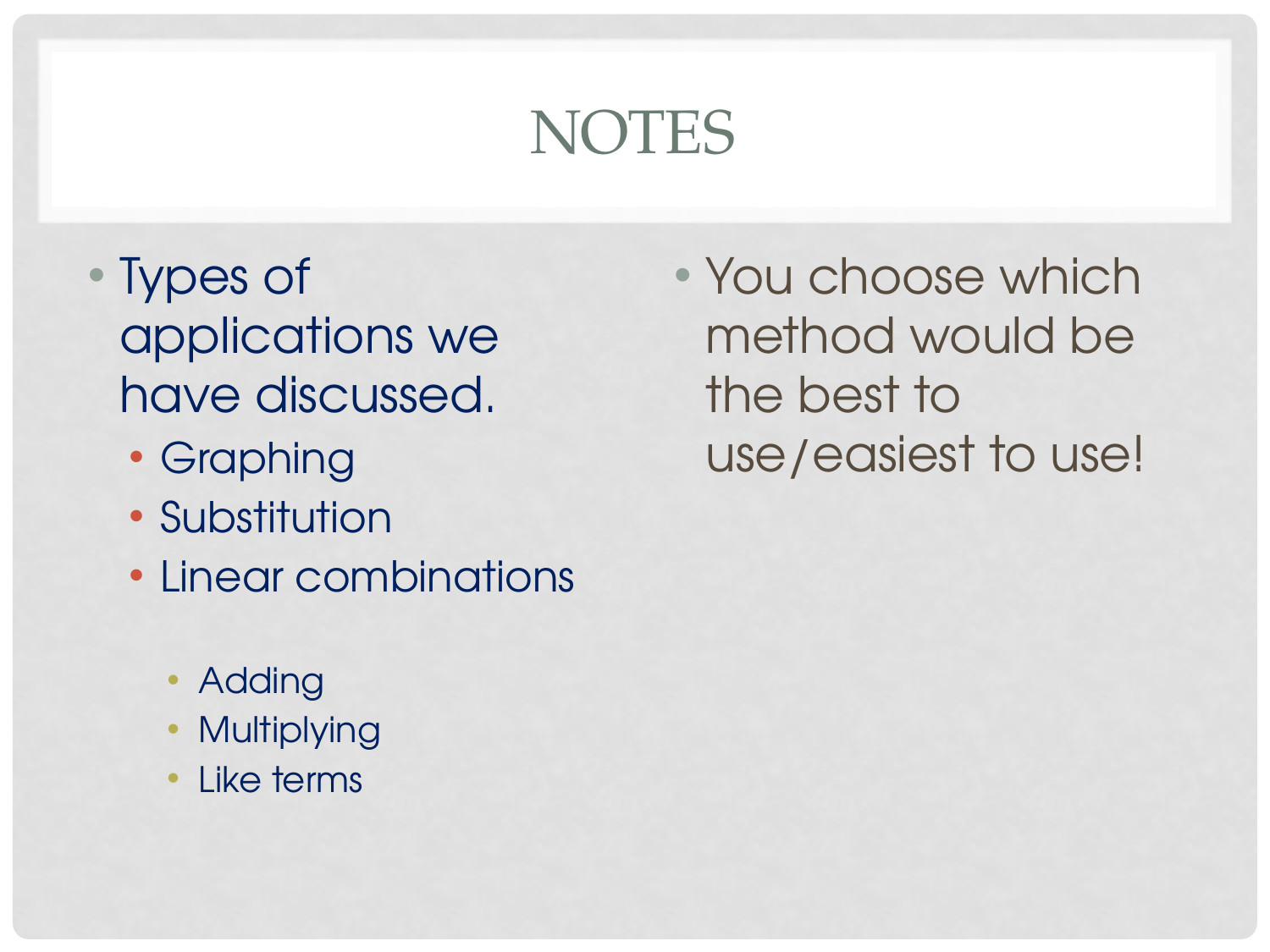

# Notes
Types of applications we have discussed.
Graphing
Substitution
Linear combinations
Adding
Multiplying
Like terms
You choose which method would be the best to use/easiest to use!